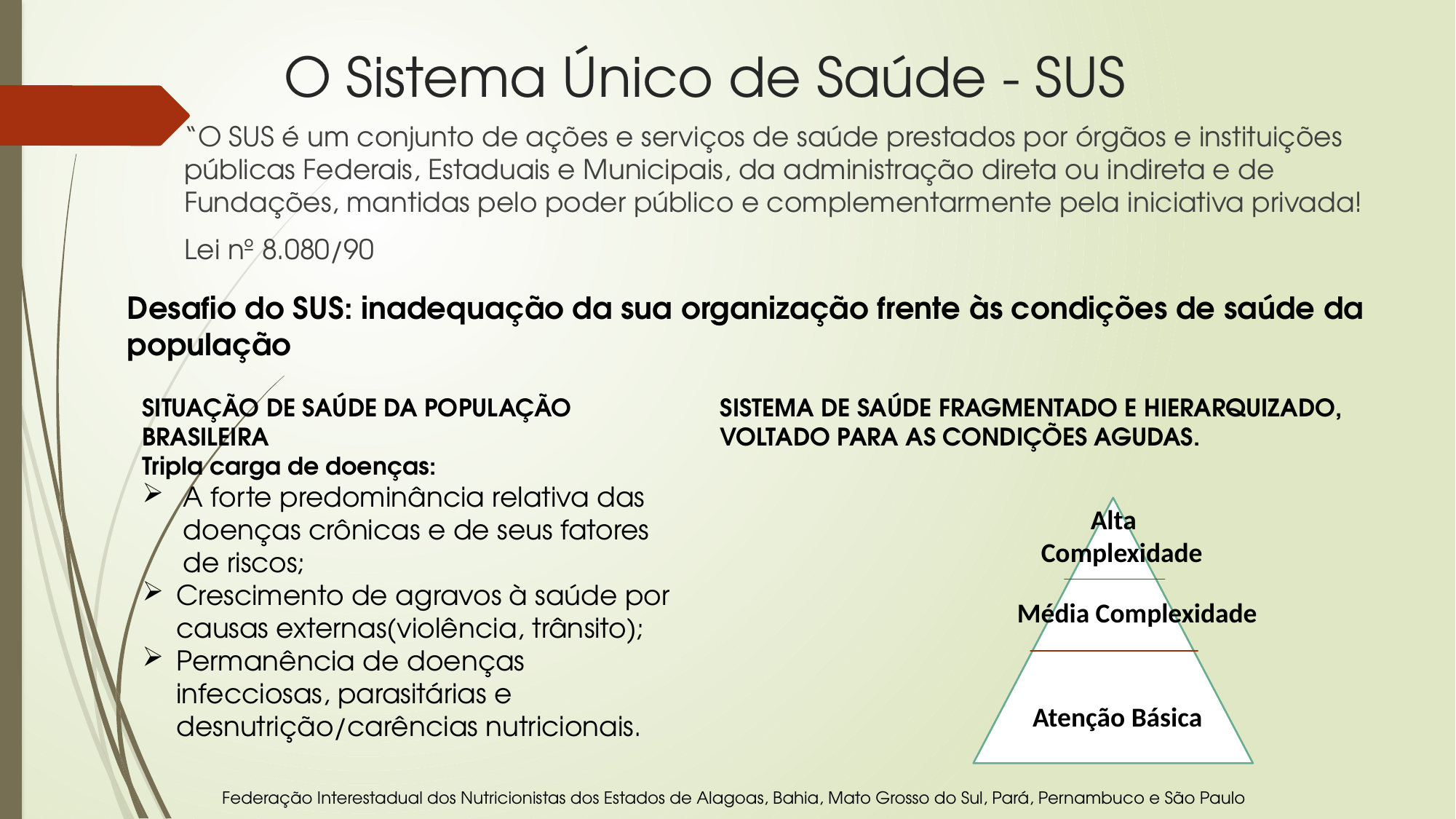

# O Sistema Único de Saúde - SUS
“O SUS é um conjunto de ações e serviços de saúde prestados por órgãos e instituições públicas Federais, Estaduais e Municipais, da administração direta ou indireta e de Fundações, mantidas pelo poder público e complementarmente pela iniciativa privada!
Lei nº 8.080/90

Desafio do SUS: inadequação da sua organização frente às condições de saúde da população

SITUAÇÃO DE SAÚDE DA POPULAÇÃO BRASILEIRA
Tripla carga de doenças:
A forte predominância relativa das doenças crônicas e de seus fatores de riscos;
Crescimento de agravos à saúde por causas externas(violência, trânsito);
Permanência de doenças infecciosas, parasitárias e desnutrição/carências nutricionais.

SISTEMA DE SAÚDE FRAGMENTADO E HIERARQUIZADO, VOLTADO PARA AS CONDIÇÕES AGUDAS.

        Alta
Complexidade

Média Complexidade
Atenção Básica
Federação Interestadual dos Nutricionistas dos Estados de Alagoas, Bahia, Mato Grosso do Sul, Pará, Pernambuco e São Paulo